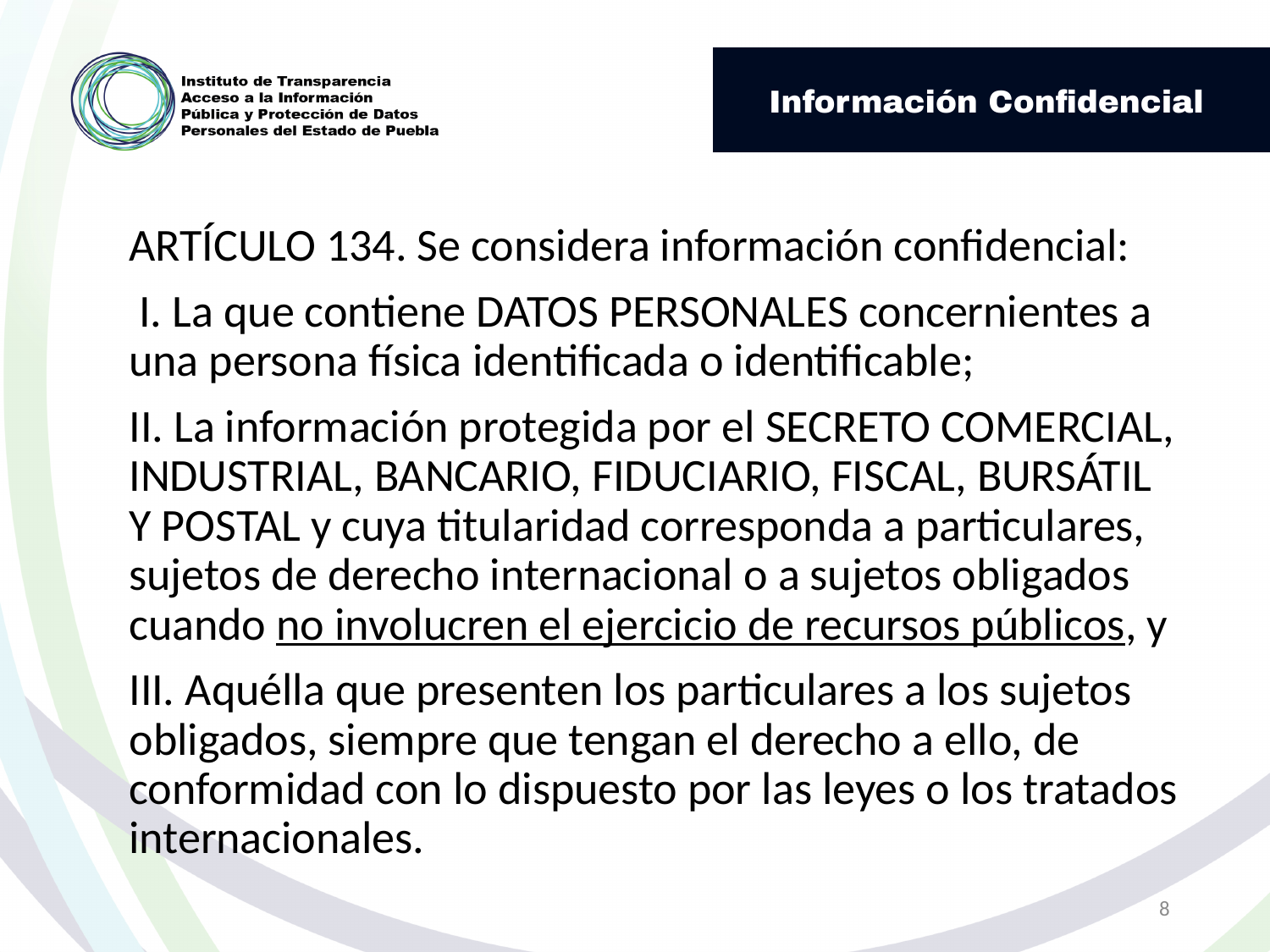

Información Confidencial
ARTÍCULO 134. Se considera información confidencial:
 I. La que contiene DATOS PERSONALES concernientes a una persona física identificada o identificable;
II. La información protegida por el SECRETO COMERCIAL, INDUSTRIAL, BANCARIO, FIDUCIARIO, FISCAL, BURSÁTIL Y POSTAL y cuya titularidad corresponda a particulares, sujetos de derecho internacional o a sujetos obligados cuando no involucren el ejercicio de recursos públicos, y
III. Aquélla que presenten los particulares a los sujetos obligados, siempre que tengan el derecho a ello, de conformidad con lo dispuesto por las leyes o los tratados internacionales.
8